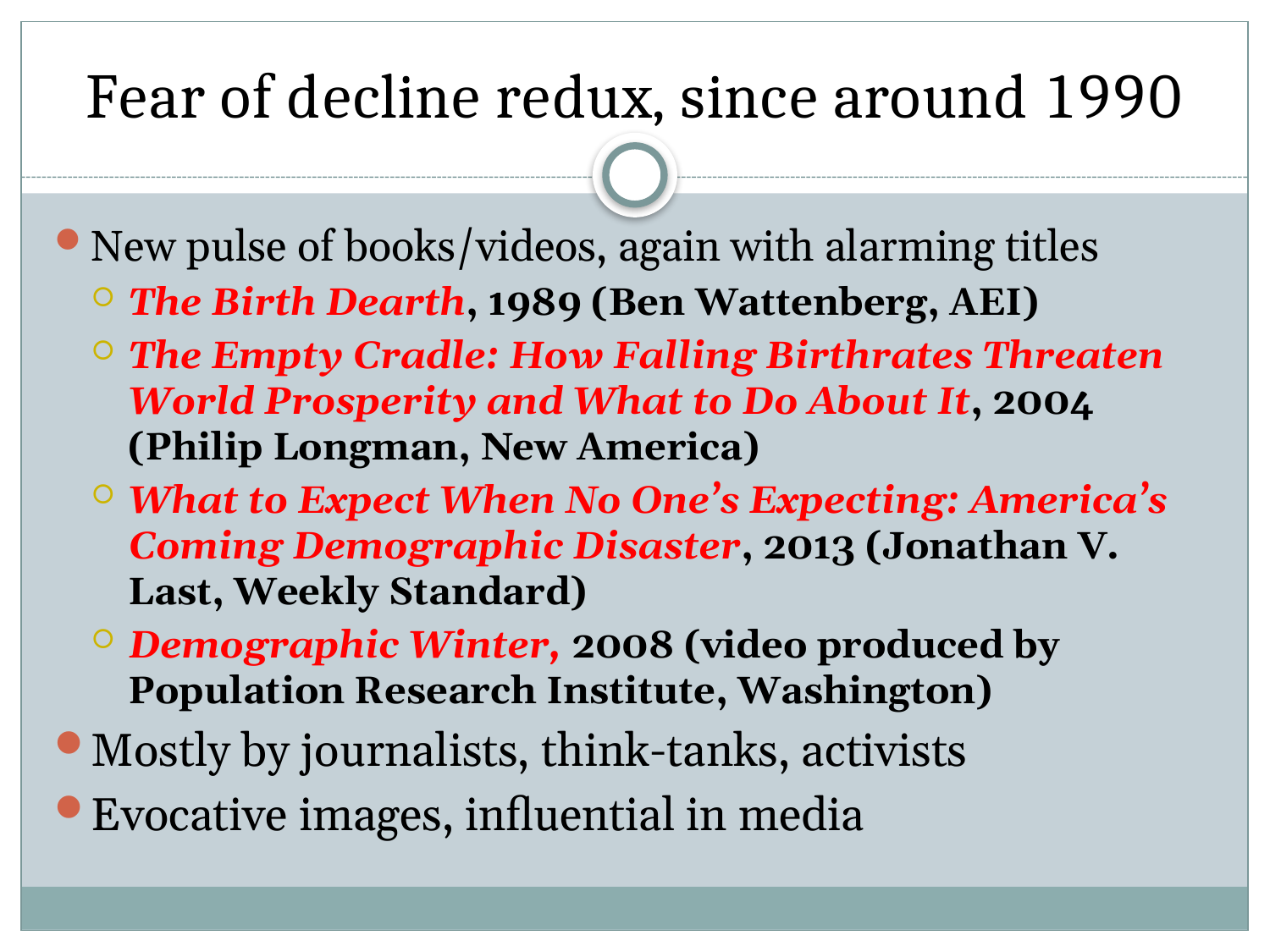

# Fear of decline redux, since around 1990
New pulse of books/videos, again with alarming titles
The Birth Dearth, 1989 (Ben Wattenberg, AEI)
The Empty Cradle: How Falling Birthrates Threaten World Prosperity and What to Do About It, 2004 (Philip Longman, New America)
What to Expect When No One’s Expecting: America’s Coming Demographic Disaster, 2013 (Jonathan V. Last, Weekly Standard)
Demographic Winter, 2008 (video produced by Population Research Institute, Washington)
Mostly by journalists, think-tanks, activists
Evocative images, influential in media